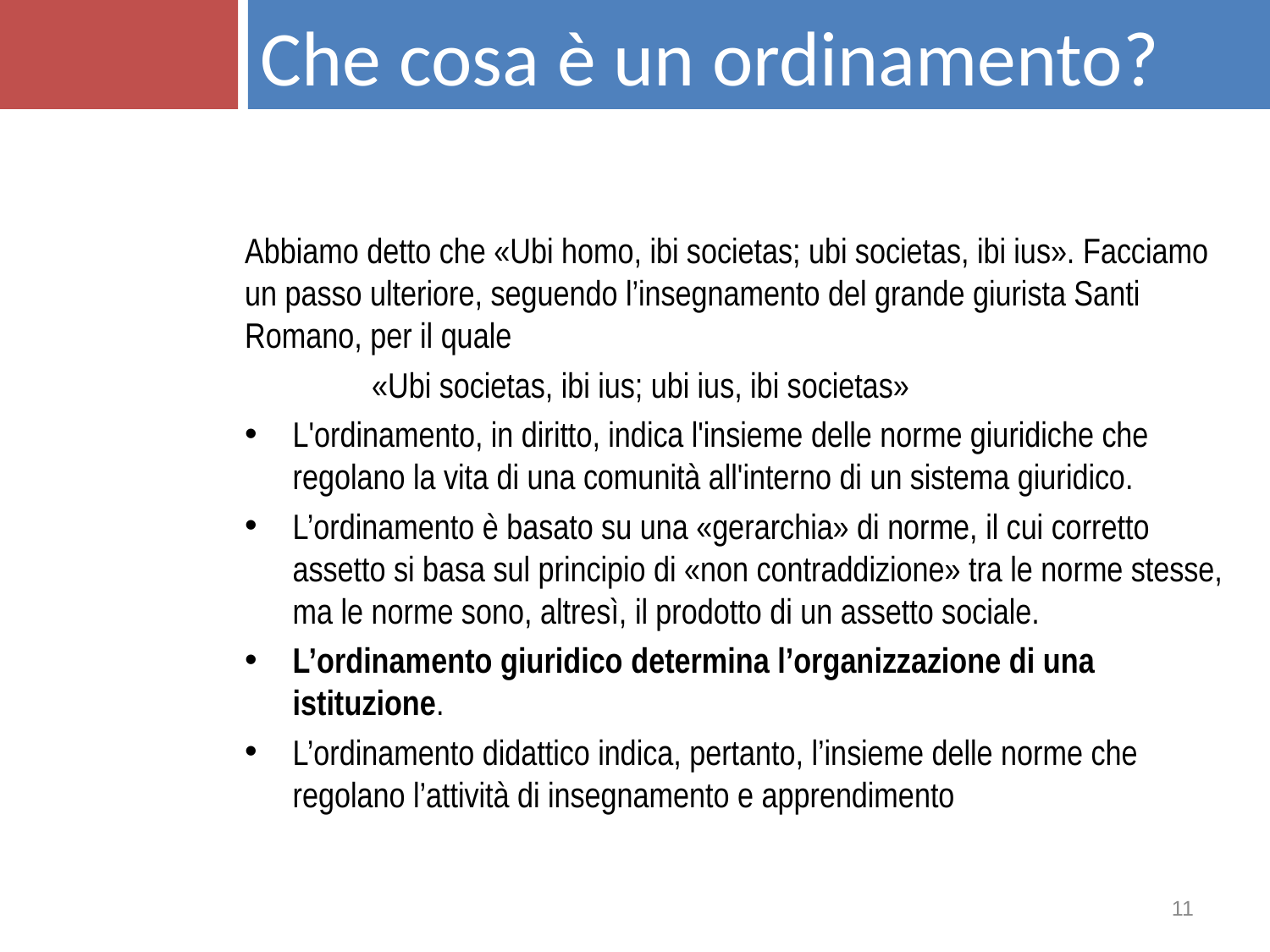

Che cosa è un ordinamento?
Abbiamo detto che «Ubi homo, ibi societas; ubi societas, ibi ius». Facciamo un passo ulteriore, seguendo l’insegnamento del grande giurista Santi Romano, per il quale
	«Ubi societas, ibi ius; ubi ius, ibi societas»
L'ordinamento, in diritto, indica l'insieme delle norme giuridiche che regolano la vita di una comunità all'interno di un sistema giuridico.
L’ordinamento è basato su una «gerarchia» di norme, il cui corretto assetto si basa sul principio di «non contraddizione» tra le norme stesse, ma le norme sono, altresì, il prodotto di un assetto sociale.
L’ordinamento giuridico determina l’organizzazione di una istituzione.
L’ordinamento didattico indica, pertanto, l’insieme delle norme che regolano l’attività di insegnamento e apprendimento

11